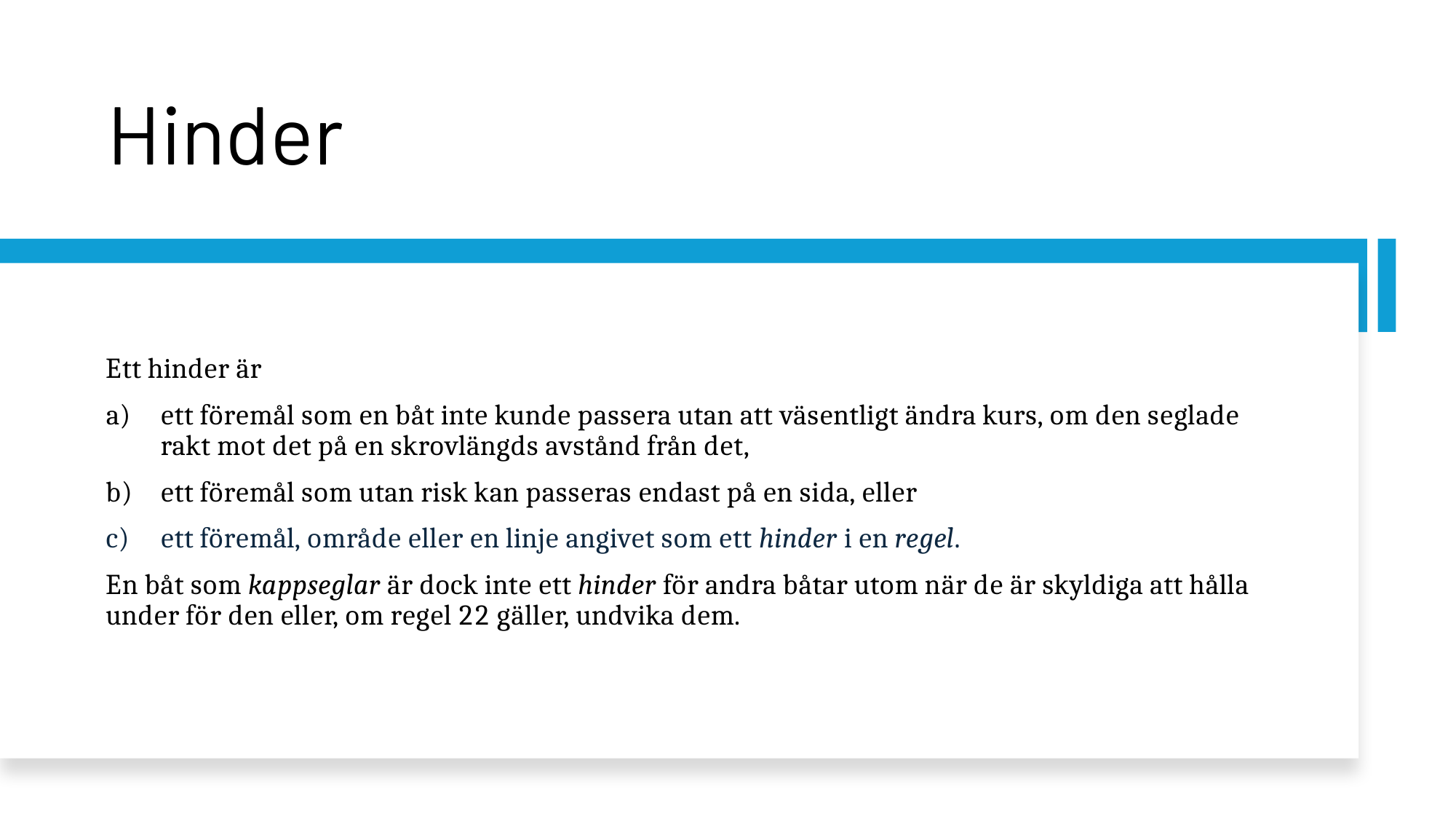

# Hinder

Ett hinder är
ett föremål som en båt inte kunde passera utan att väsentligt ändra kurs, om den seglade rakt mot det på en skrovlängds avstånd från det,
ett föremål som utan risk kan passeras endast på en sida, eller
ett föremål, område eller en linje angivet som ett hinder i en regel.
En båt som kappseglar är dock inte ett hinder för andra båtar utom när de är skyldiga att hålla under för den eller, om regel 22 gäller, undvika dem.